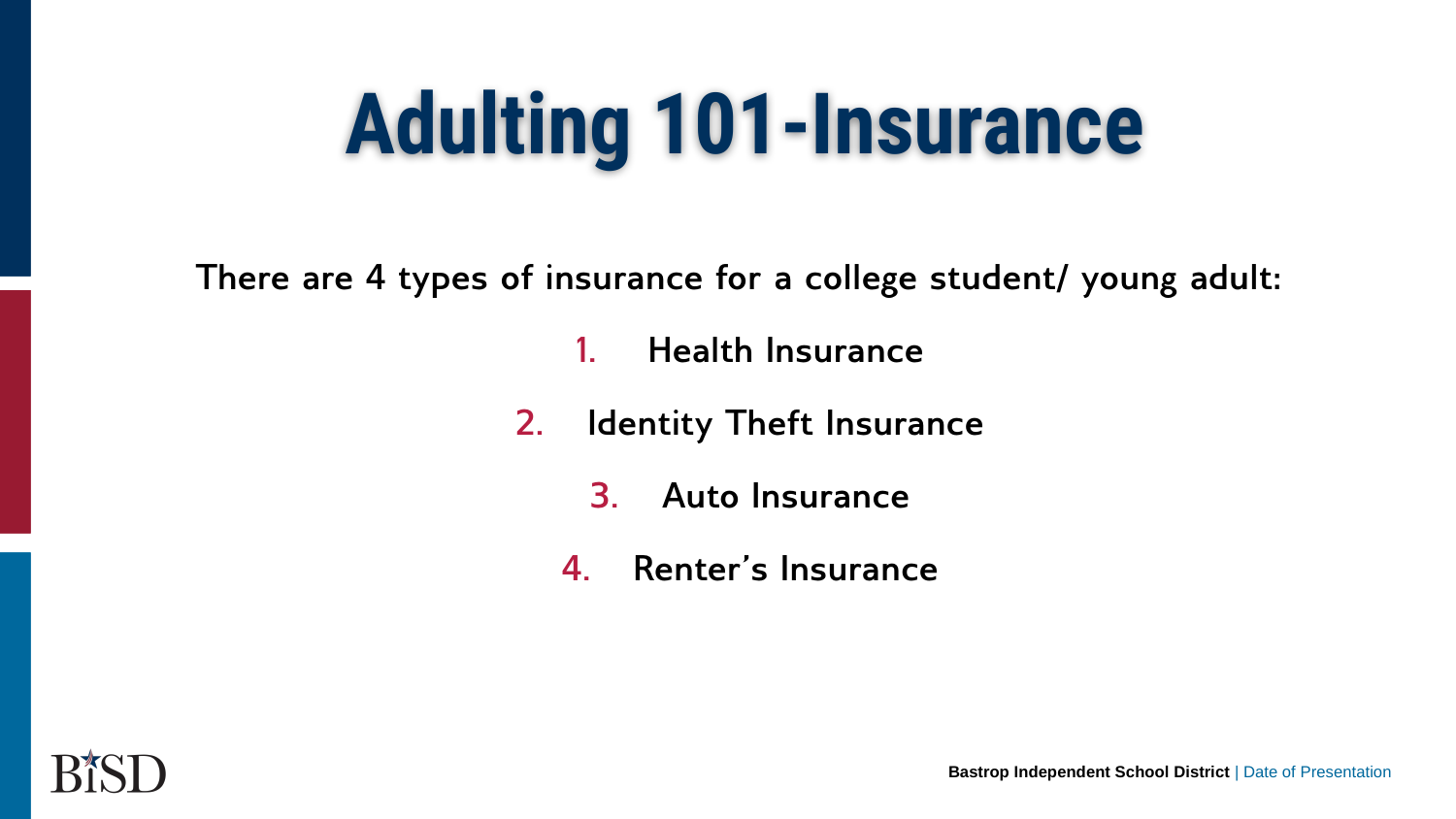

# Adulting 101-Insurance
There are 4 types of insurance for a college student/ young adult:
Health Insurance
Identity Theft Insurance
Auto Insurance
Renter’s Insurance